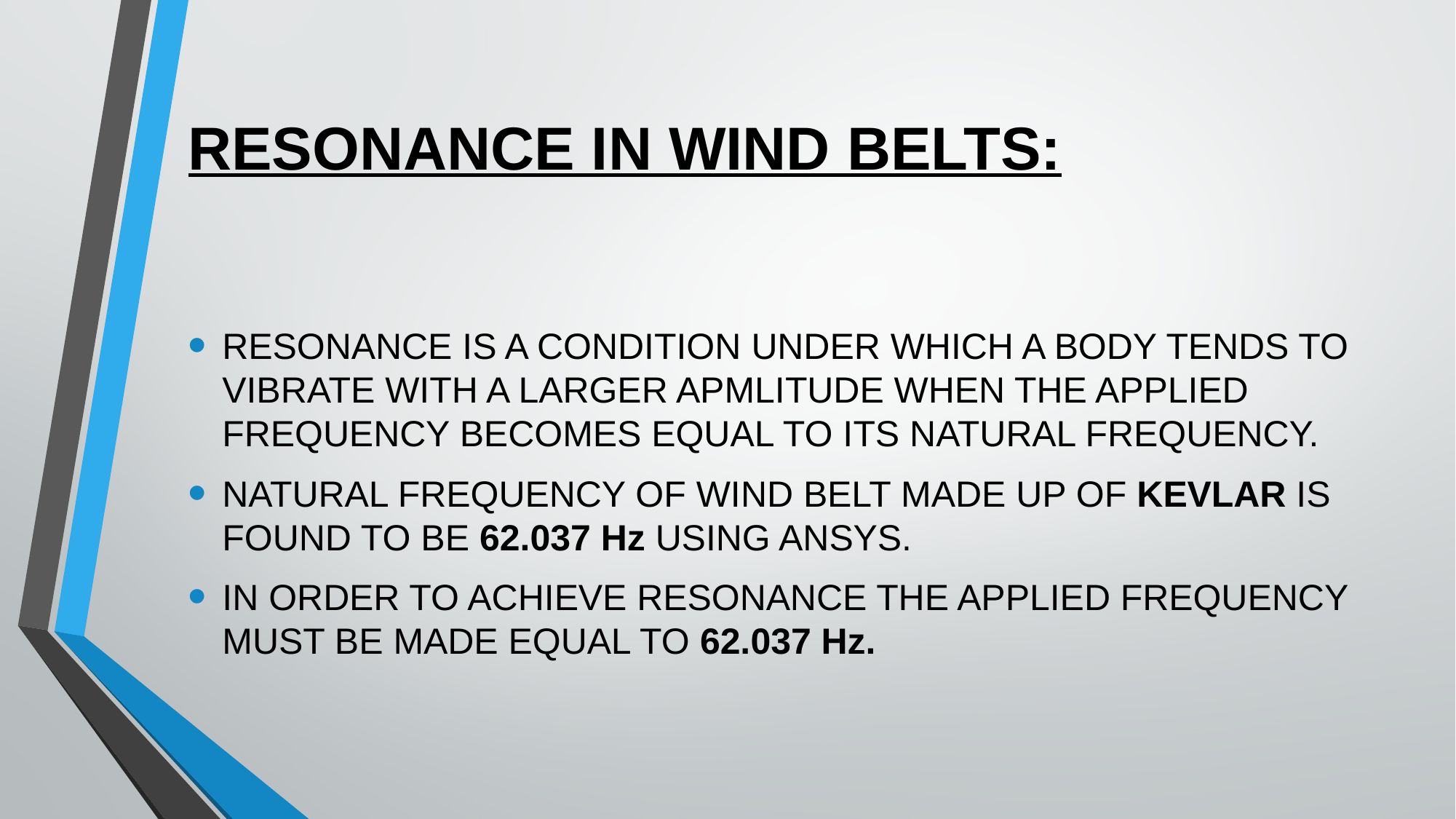

# RESONANCE IN WIND BELTS:
RESONANCE IS A CONDITION UNDER WHICH A BODY TENDS TO VIBRATE WITH A LARGER APMLITUDE WHEN THE APPLIED FREQUENCY BECOMES EQUAL TO ITS NATURAL FREQUENCY.
NATURAL FREQUENCY OF WIND BELT MADE UP OF KEVLAR IS FOUND TO BE 62.037 Hz USING ANSYS.
IN ORDER TO ACHIEVE RESONANCE THE APPLIED FREQUENCY MUST BE MADE EQUAL TO 62.037 Hz.